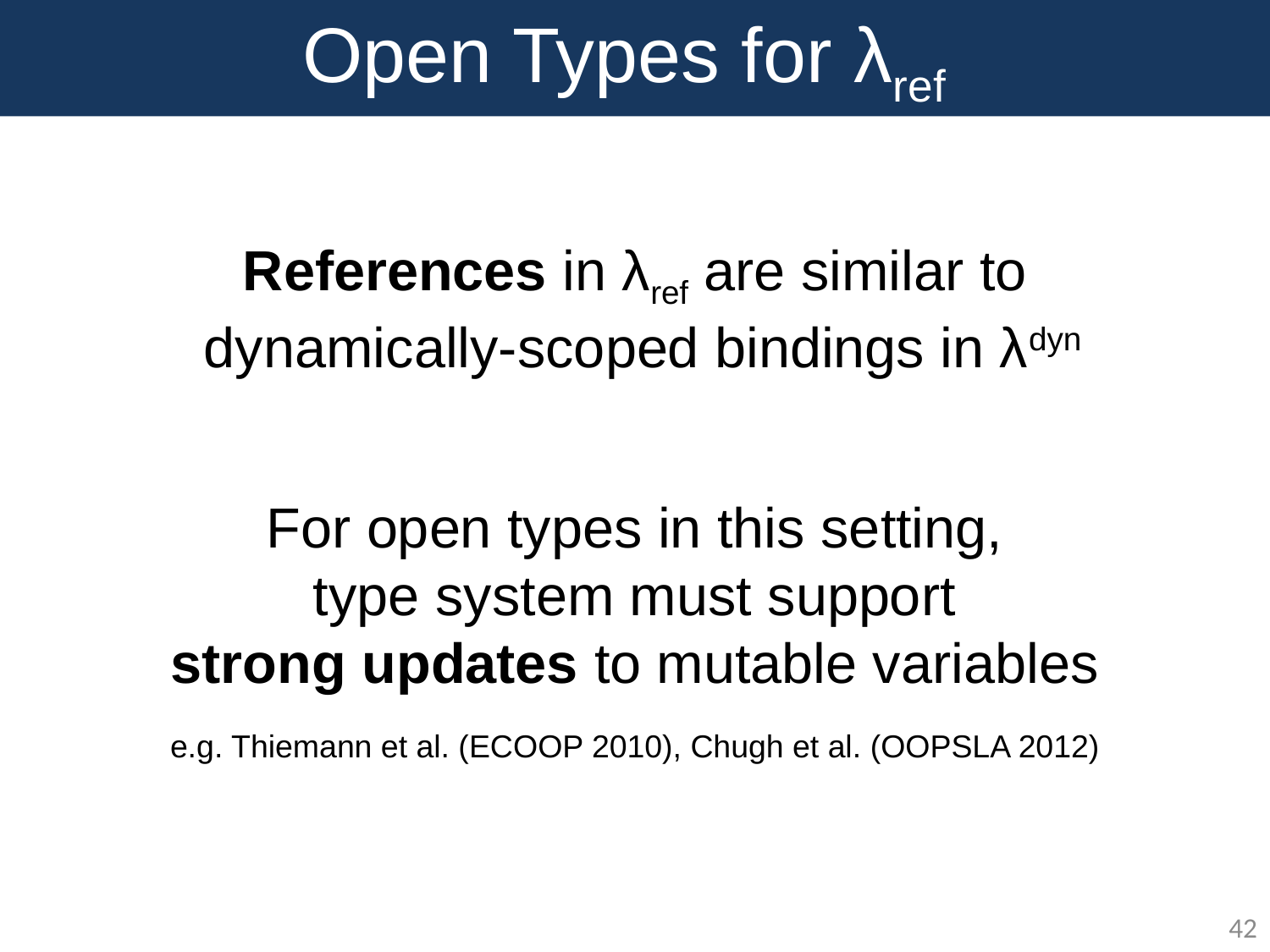

# Open Types for λref
References in λref are similar to
 dynamically-scoped bindings in λdyn
For open types in this setting,
type system must support
strong updates to mutable variables
e.g. Thiemann et al. (ECOOP 2010), Chugh et al. (OOPSLA 2012)
42